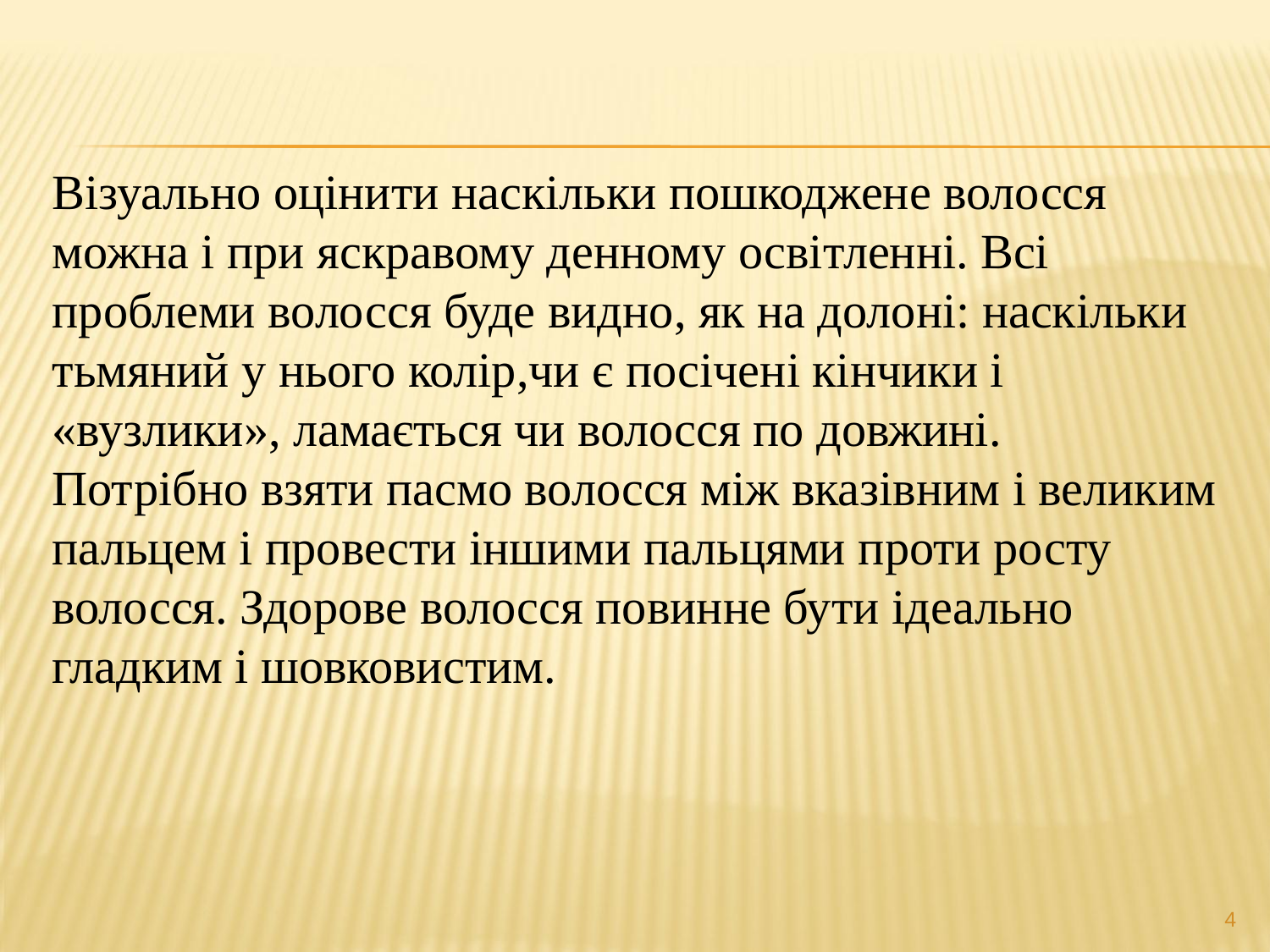

Візуально оцінити наскільки пошкоджене волосся можна і при яскравому денному освітленні. Всі проблеми волосся буде видно, як на долоні: наскільки тьмяний у нього колір,чи є посічені кінчики і «вузлики», ламається чи волосся по довжині.
Потрібно взяти пасмо волосся між вказівним і великим пальцем і провести іншими пальцями проти росту волосся. Здорове волосся повинне бути ідеально гладким і шовковистим.
4